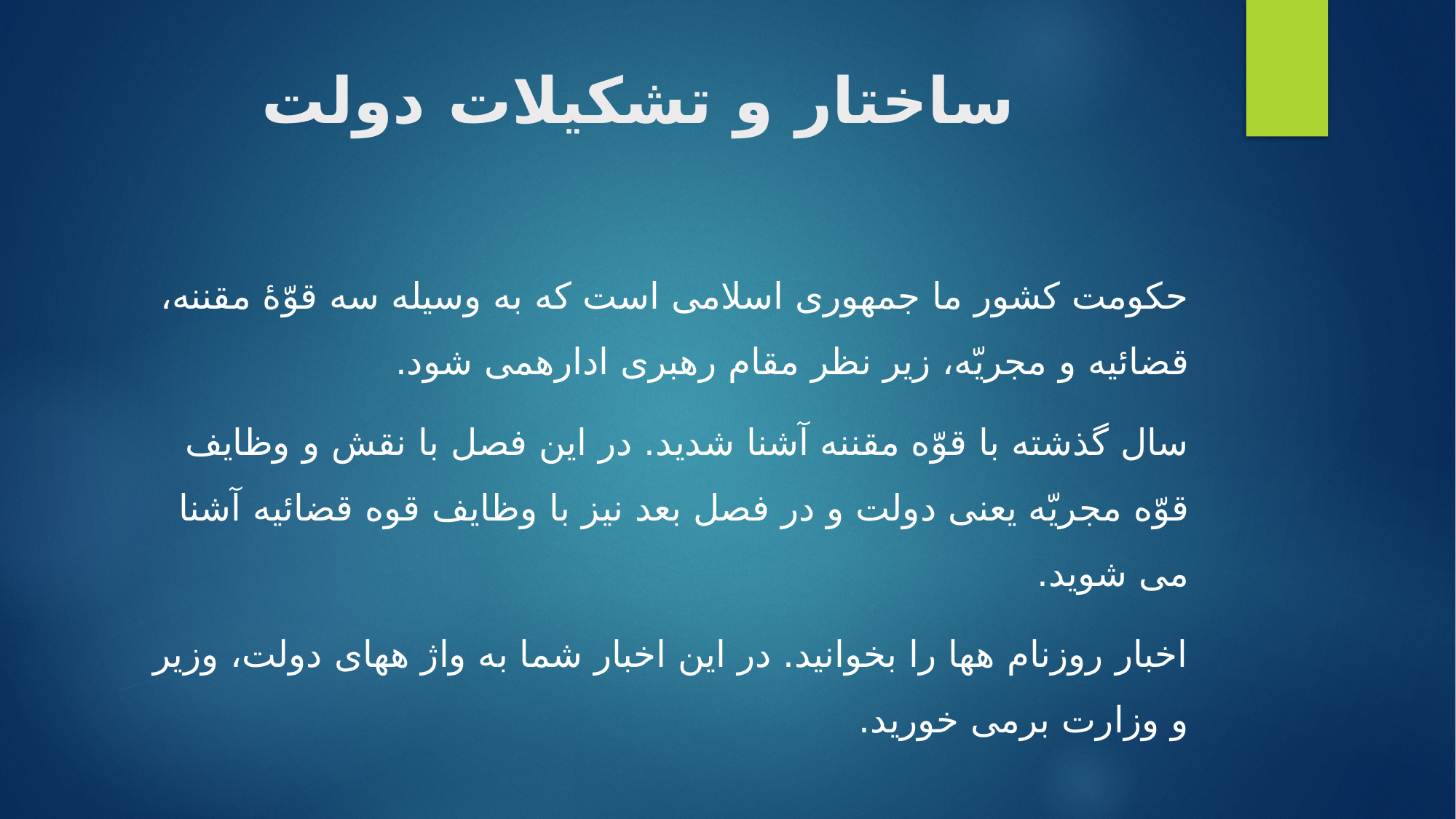

# ساختار و تشکیلات دولت
حکومت کشور ما جمهوری اسلامی است که به وسیله سه قوّهٔ مقننه، قضائیه و مجریّه، زیر نظر مقام رهبری ادارهمی شود.
سال گذشته با قوّه مقننه آشنا شدید. در این فصل با نقش و وظایف قوّه مجریّه یعنی دولت و در فصل بعد نیز با وظایف قوه قضائیه آشنا می شوید.
اخبار روزنام هها را بخوانید. در این اخبار شما به واژ ههای دولت، وزیر و وزارت برمی خورید.